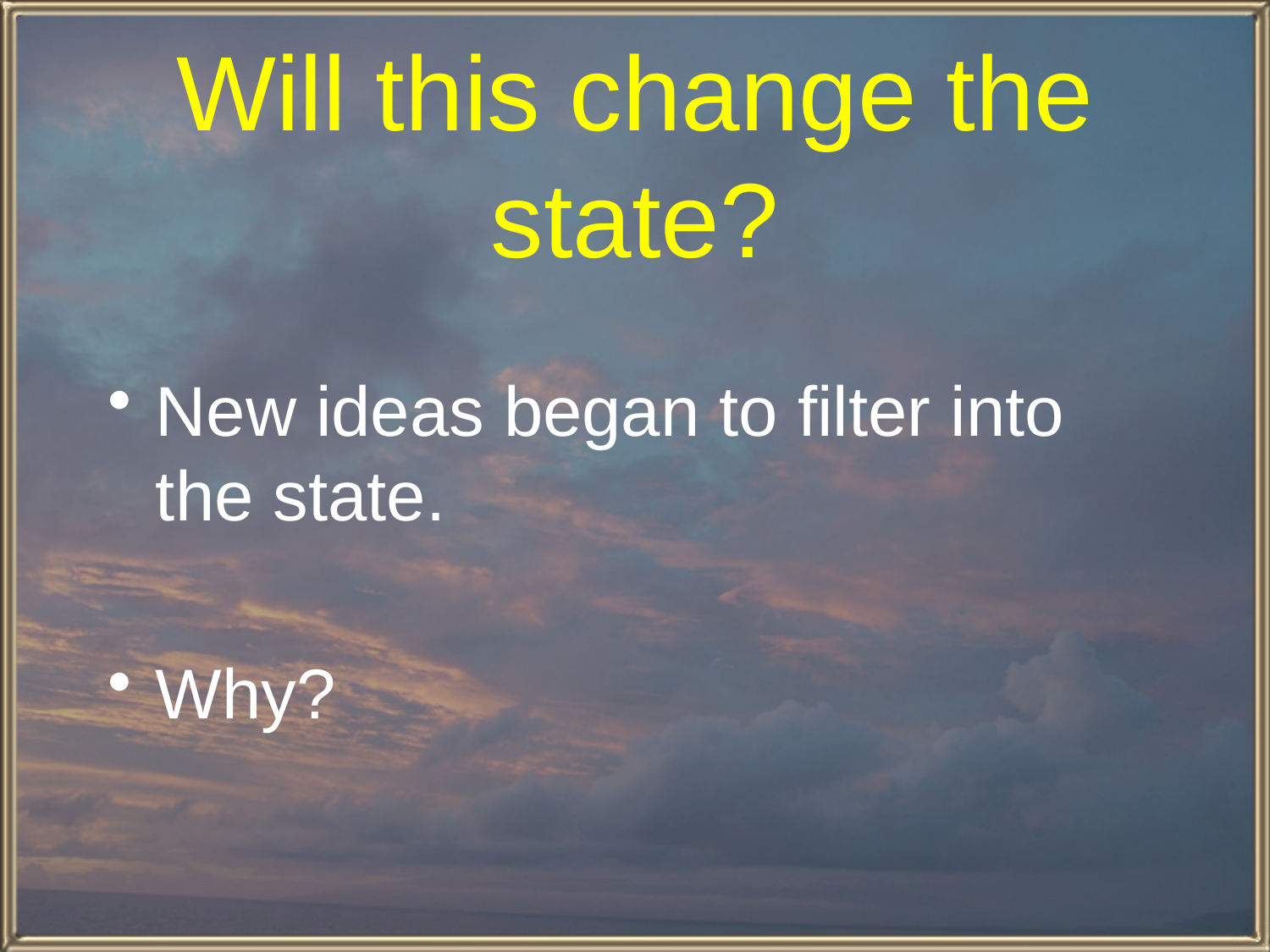

# Will this change the state?
New ideas began to filter into the state.

Why?